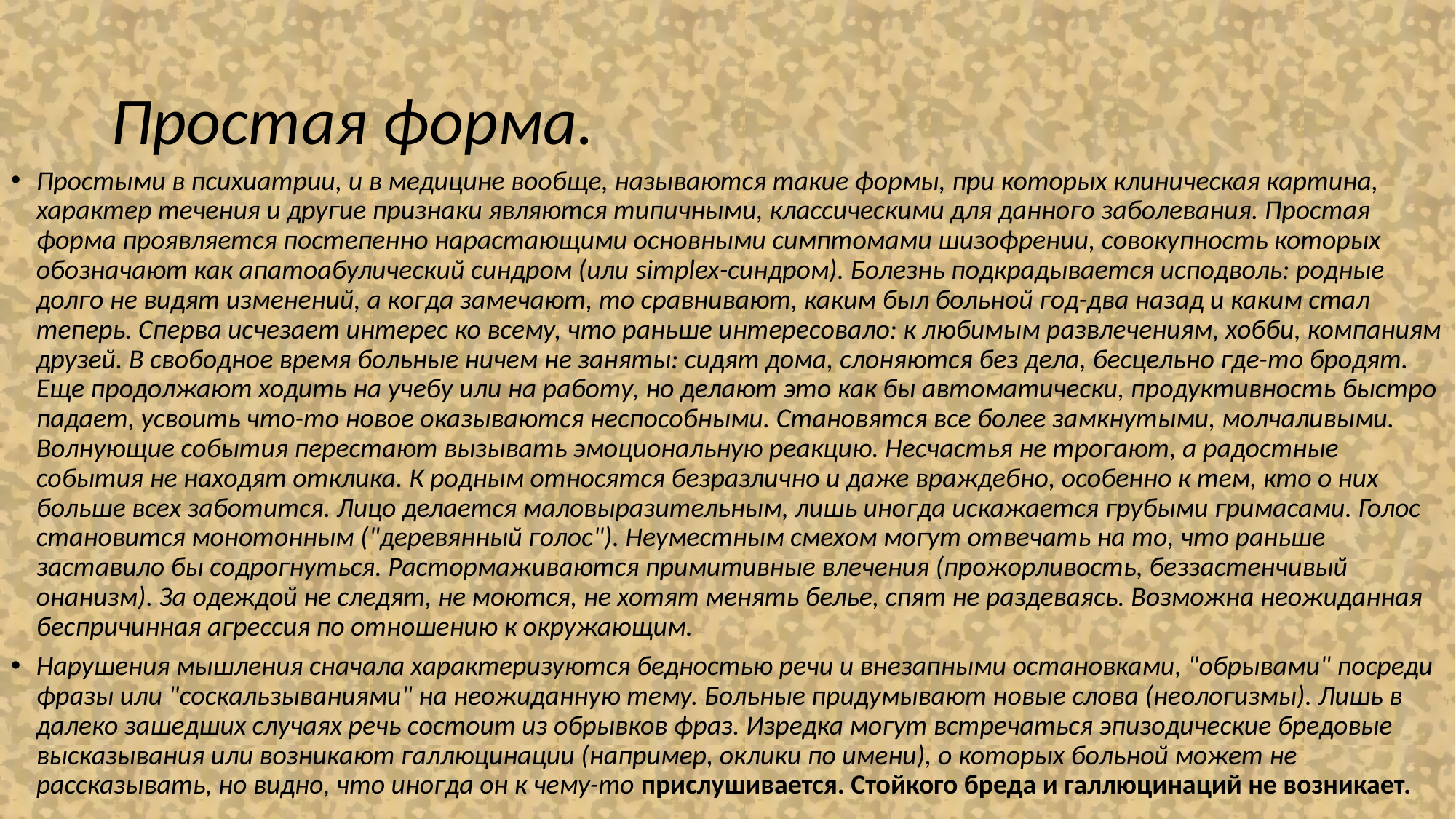

# Простая форма.
Простыми в психиатрии, и в медицине вообще, называются такие формы, при которых клиническая картина, характер течения и другие признаки являются типичными, классическими для данного заболевания. Простая форма проявляется постепенно нарастающими основными симптомами шизофрении, совокупность которых обозначают как апатоабулический синдром (или simplex-синдром). Болезнь подкрадывается исподволь: родные долго не видят изменений, а когда замечают, то сравнивают, каким был больной год-два назад и каким стал теперь. Сперва исчезает интерес ко всему, что раньше интересовало: к любимым развлечениям, хобби, компаниям друзей. В свободное время больные ничем не заняты: сидят дома, слоняются без дела, бесцельно где-то бродят. Еще продолжают ходить на учебу или на работу, но делают это как бы автоматически, продуктивность быстро падает, усвоить что-то новое оказываются неспособными. Становятся все более замкнутыми, молчаливыми. Волнующие события перестают вызывать эмоциональную реакцию. Несчастья не трогают, а радостные события не находят отклика. К родным относятся безразлично и даже враждебно, особенно к тем, кто о них больше всех заботится. Лицо делается маловыразительным, лишь иногда искажается грубыми гримасами. Голос становится монотонным ("деревянный голос"). Неуместным смехом могут отвечать на то, что раньше заставило бы со­дрогнуться. Растормаживаются примитивные влечения (прожорливость, беззастенчивый онанизм). За одеждой не следят, не моются, не хотят менять белье, спят не раздеваясь. Возможна неожиданная беспричинная агрессия по отношению к окружающим.
Нарушения мышления сначала характеризуются бедностью речи и внезапными остановками, "обрывами" посреди фразы или "соскальзываниями" на неожиданную тему. Больные придумывают новые слова (неологизмы). Лишь в далеко зашедших случаях речь состоит из обрывков фраз. Изредка могут встречаться эпизодические бредовые высказывания или возникают галлюцинации (например, оклики по имени), о которых больной может не рассказывать, но видно, что иногда он к чему-то прислушивается. Стойкого бреда и галлюцинаций не возникает.